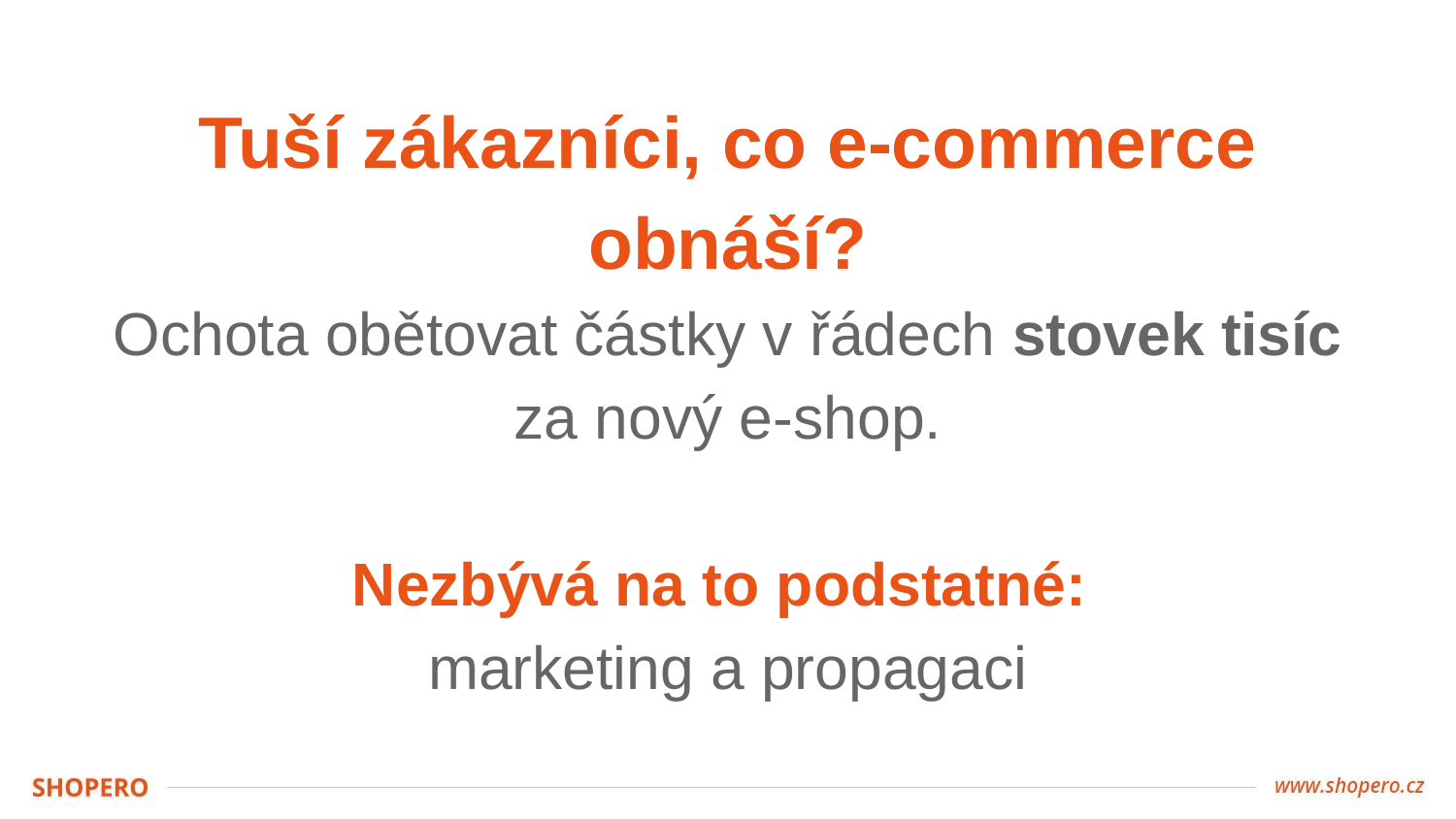

Tuší zákazníci, co e-commerce obnáší?
Ochota obětovat částky v řádech stovek tisíc za nový e-shop.

Nezbývá na to podstatné:
marketing a propagaci